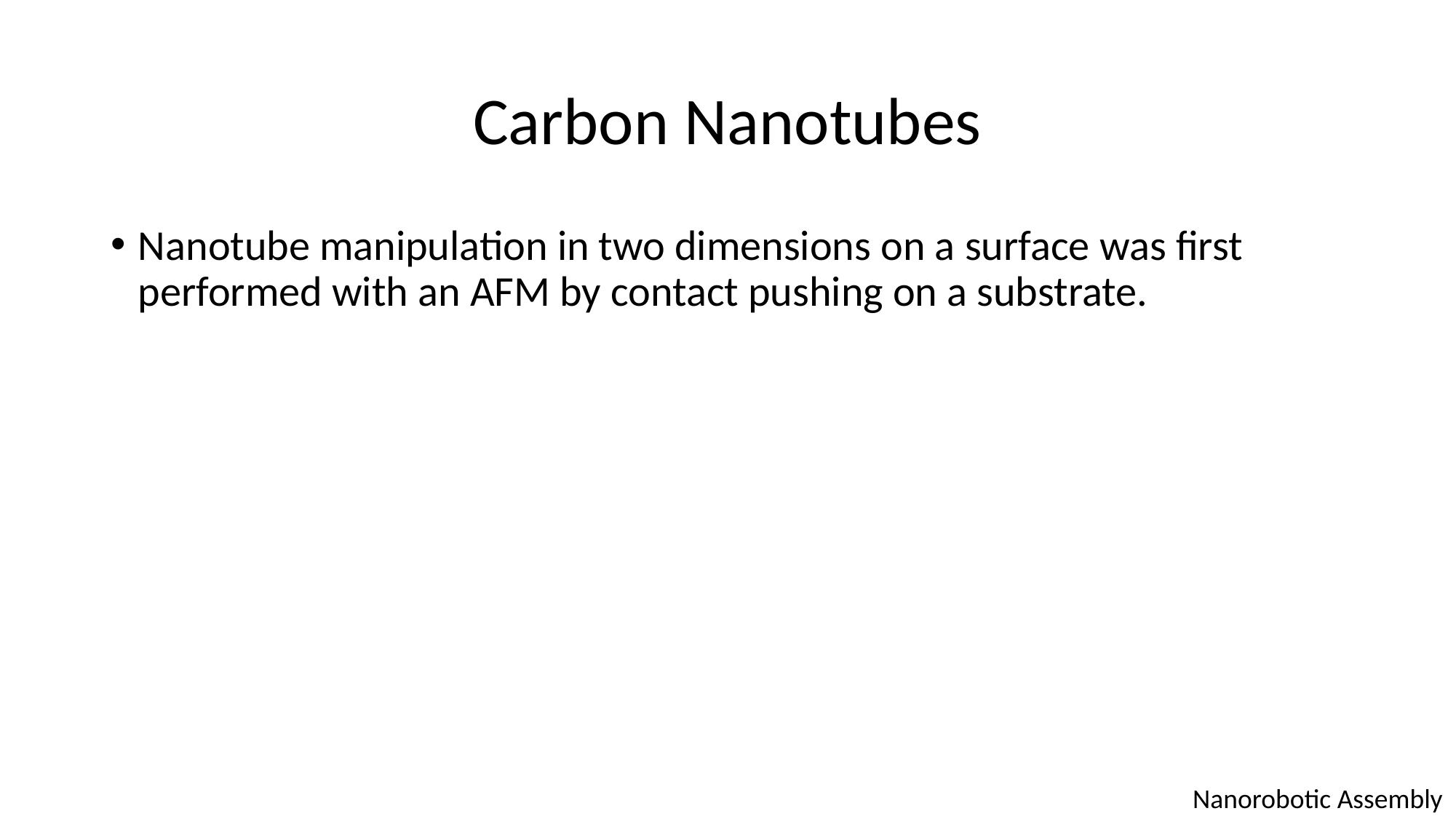

# Carbon Nanotubes
Nanotube manipulation in two dimensions on a surface was first performed with an AFM by contact pushing on a substrate.

Nanorobotic Assembly